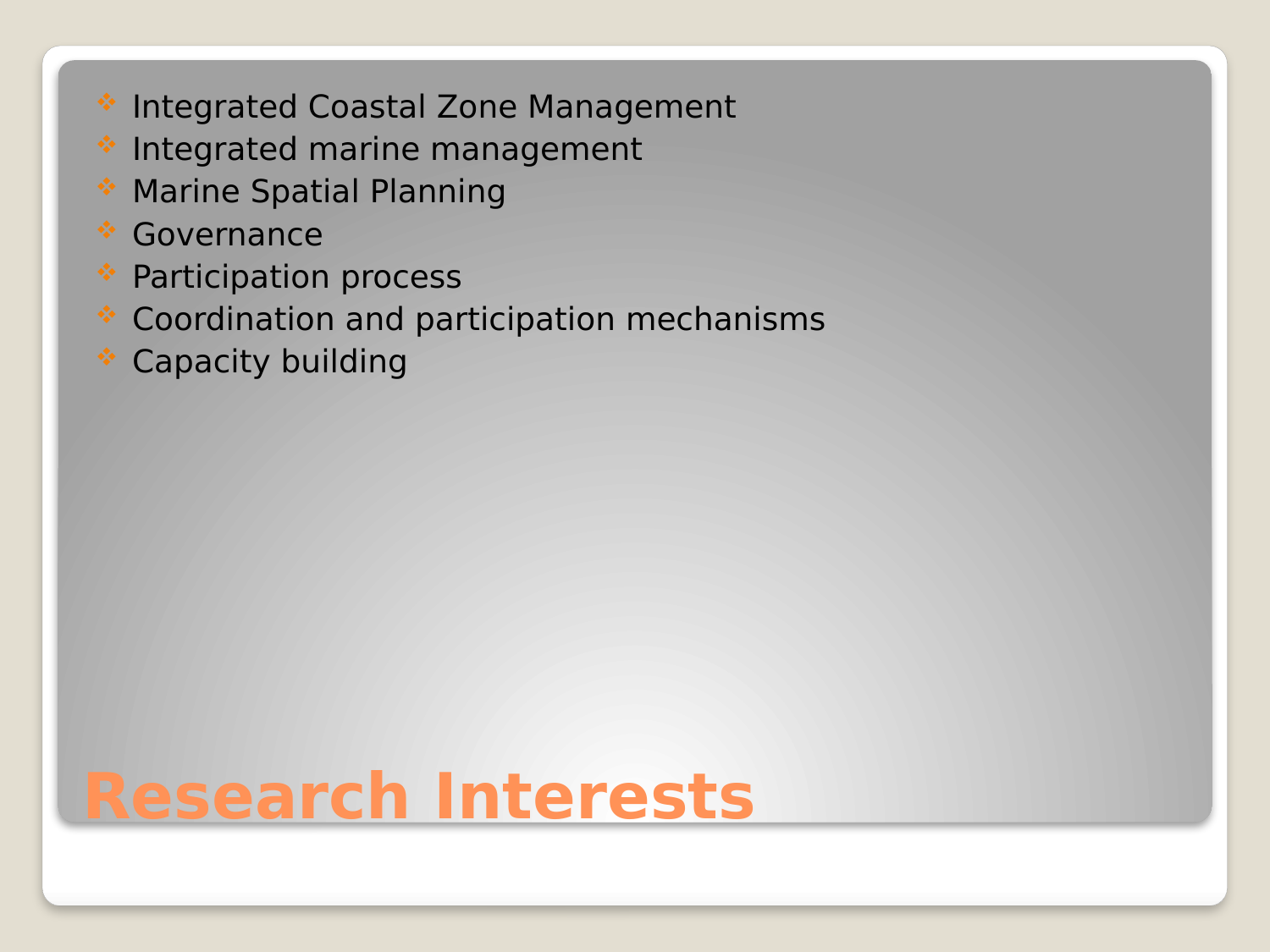

Integrated Coastal Zone Management
Integrated marine management
Marine Spatial Planning
Governance
Participation process
Coordination and participation mechanisms
Capacity building

# Research Interests